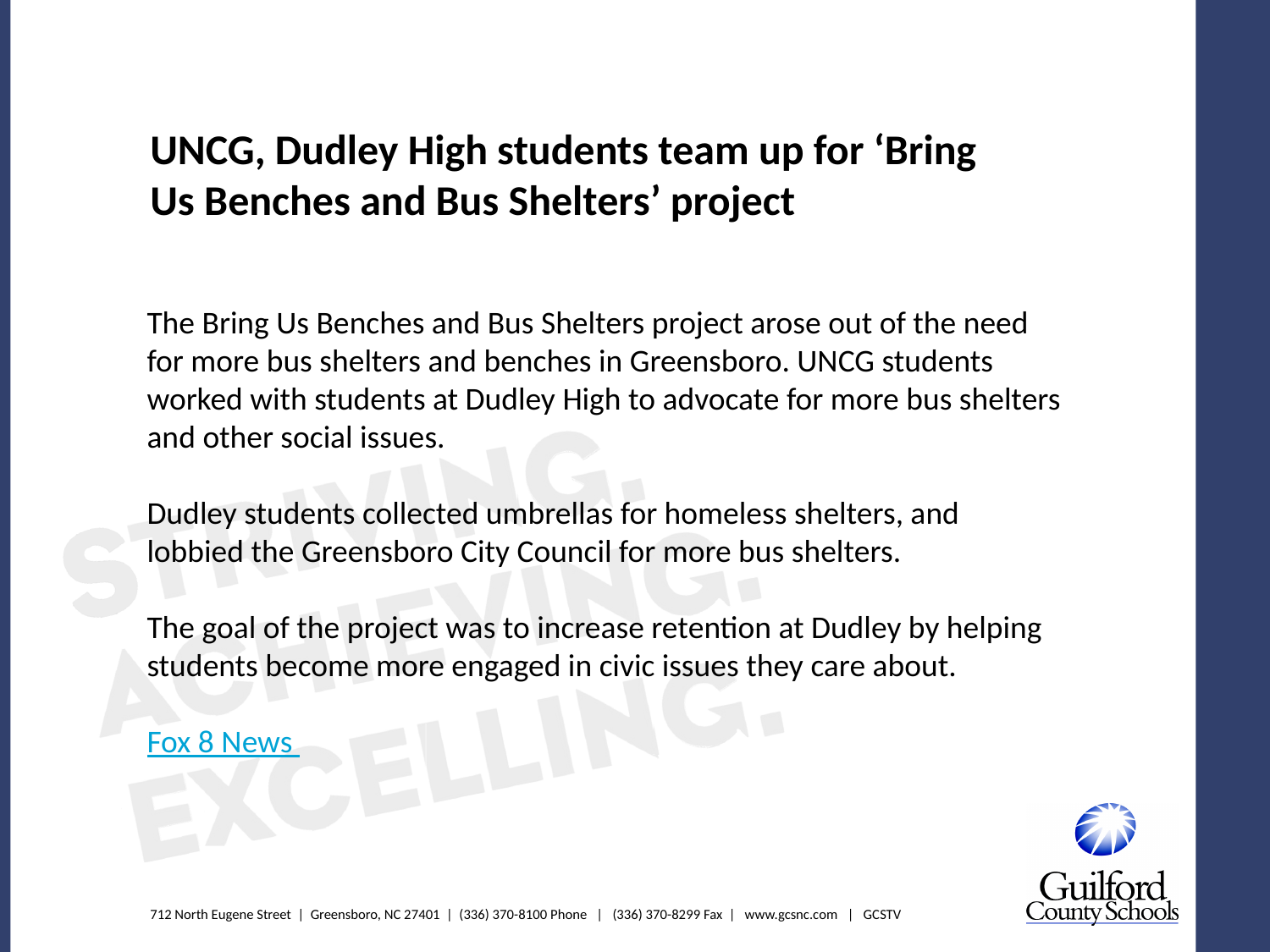

#
UNCG, Dudley High students team up for ‘Bring Us Benches and Bus Shelters’ project
The Bring Us Benches and Bus Shelters project arose out of the need for more bus shelters and benches in Greensboro. UNCG students worked with students at Dudley High to advocate for more bus shelters and other social issues.

Dudley students collected umbrellas for homeless shelters, and lobbied the Greensboro City Council for more bus shelters.

The goal of the project was to increase retention at Dudley by helping students become more engaged in civic issues they care about.

Fox 8 News